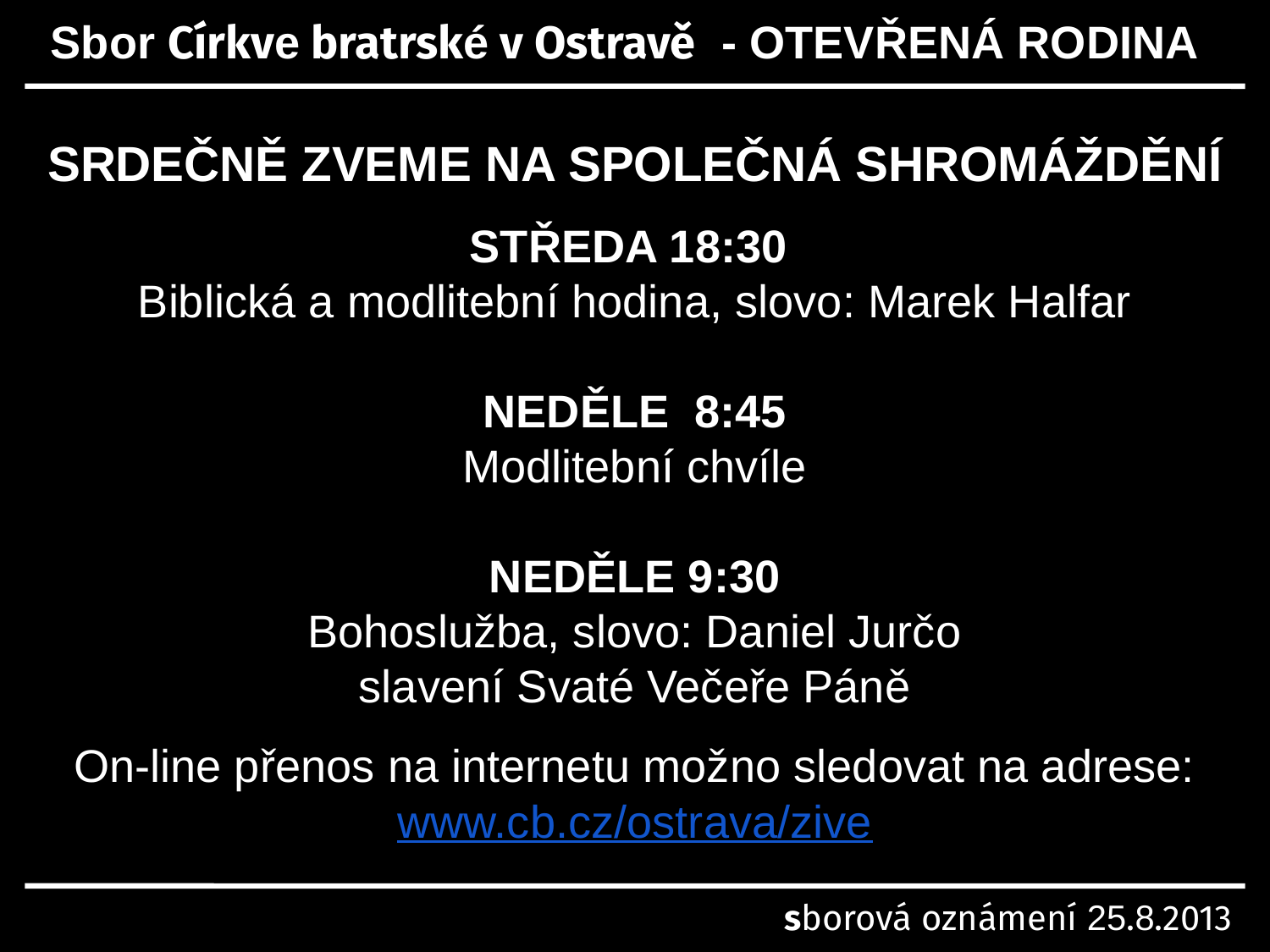

Sbor Církve bratrské v Ostravě  - OTEVŘENÁ RODINA

SRDEČNĚ ZVEME NA SPOLEČNÁ SHROMÁŽDĚNÍ

STŘEDA 18:30
Biblická a modlitební hodina, slovo: Marek Halfar

NEDĚLE  8:45
Modlitební chvíle

NEDĚLE 9:30
Bohoslužba, slovo: Daniel Jurčo
slavení Svaté Večeře Páně

On-line přenos na internetu možno sledovat na adrese:
www.cb.cz/ostrava/zive

sborová oznámení 25.8.2013